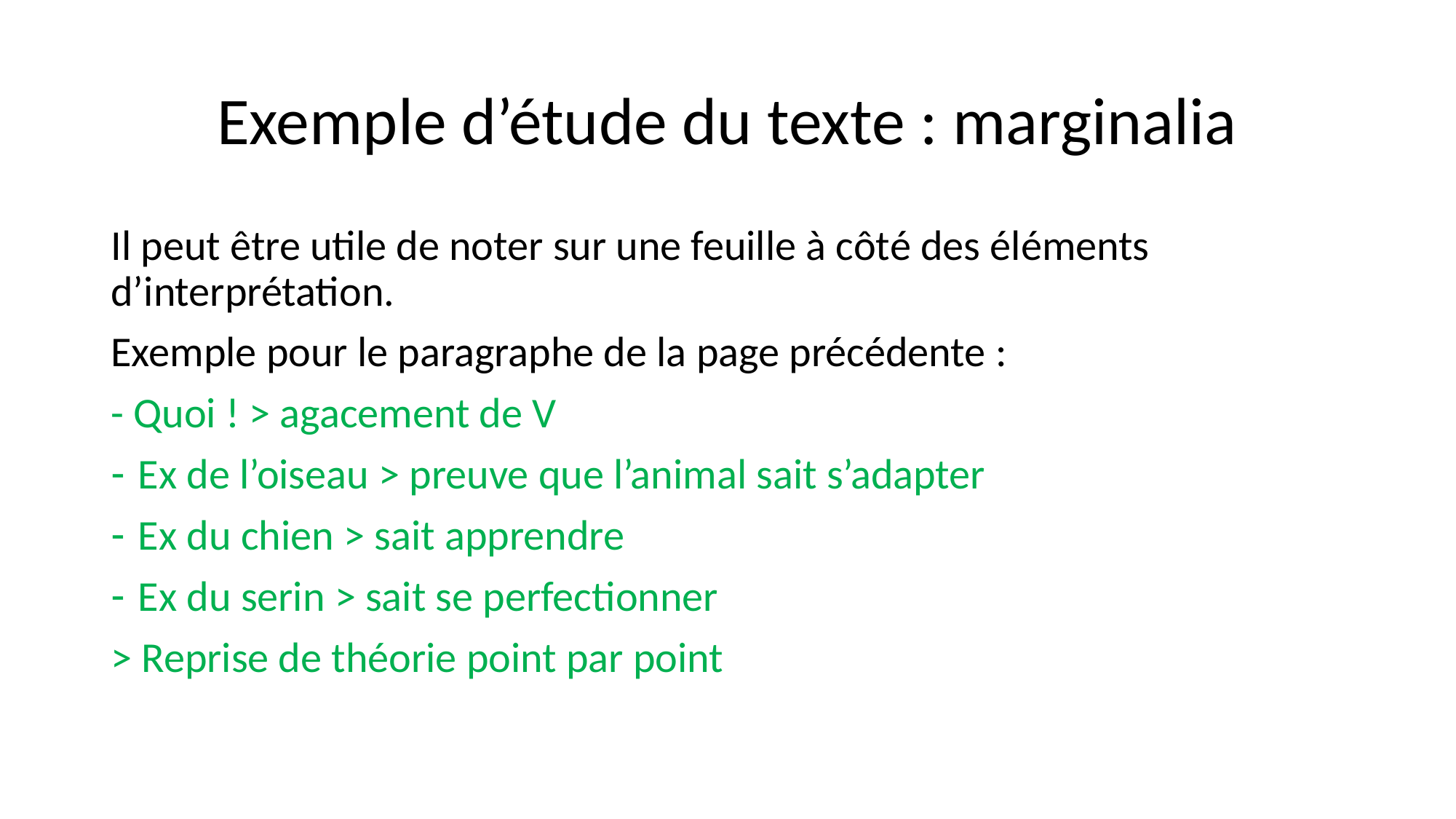

# Exemple d’étude du texte : marginalia
Il peut être utile de noter sur une feuille à côté des éléments d’interprétation.
Exemple pour le paragraphe de la page précédente :
- Quoi ! > agacement de V
Ex de l’oiseau > preuve que l’animal sait s’adapter
Ex du chien > sait apprendre
Ex du serin > sait se perfectionner
> Reprise de théorie point par point